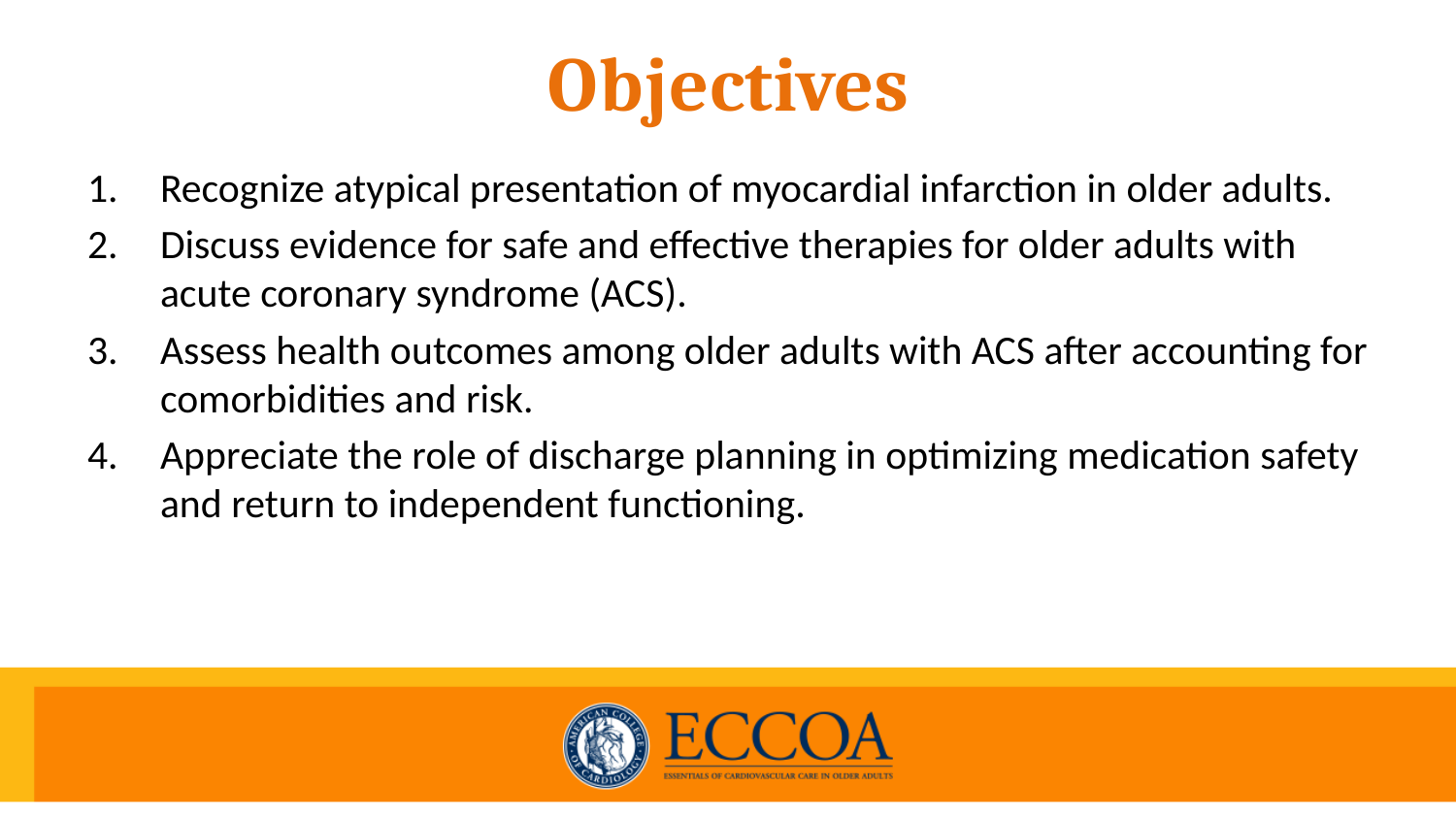

# Objectives
Recognize atypical presentation of myocardial infarction in older adults.
Discuss evidence for safe and effective therapies for older adults with acute coronary syndrome (ACS).
Assess health outcomes among older adults with ACS after accounting for comorbidities and risk.
Appreciate the role of discharge planning in optimizing medication safety and return to independent functioning.